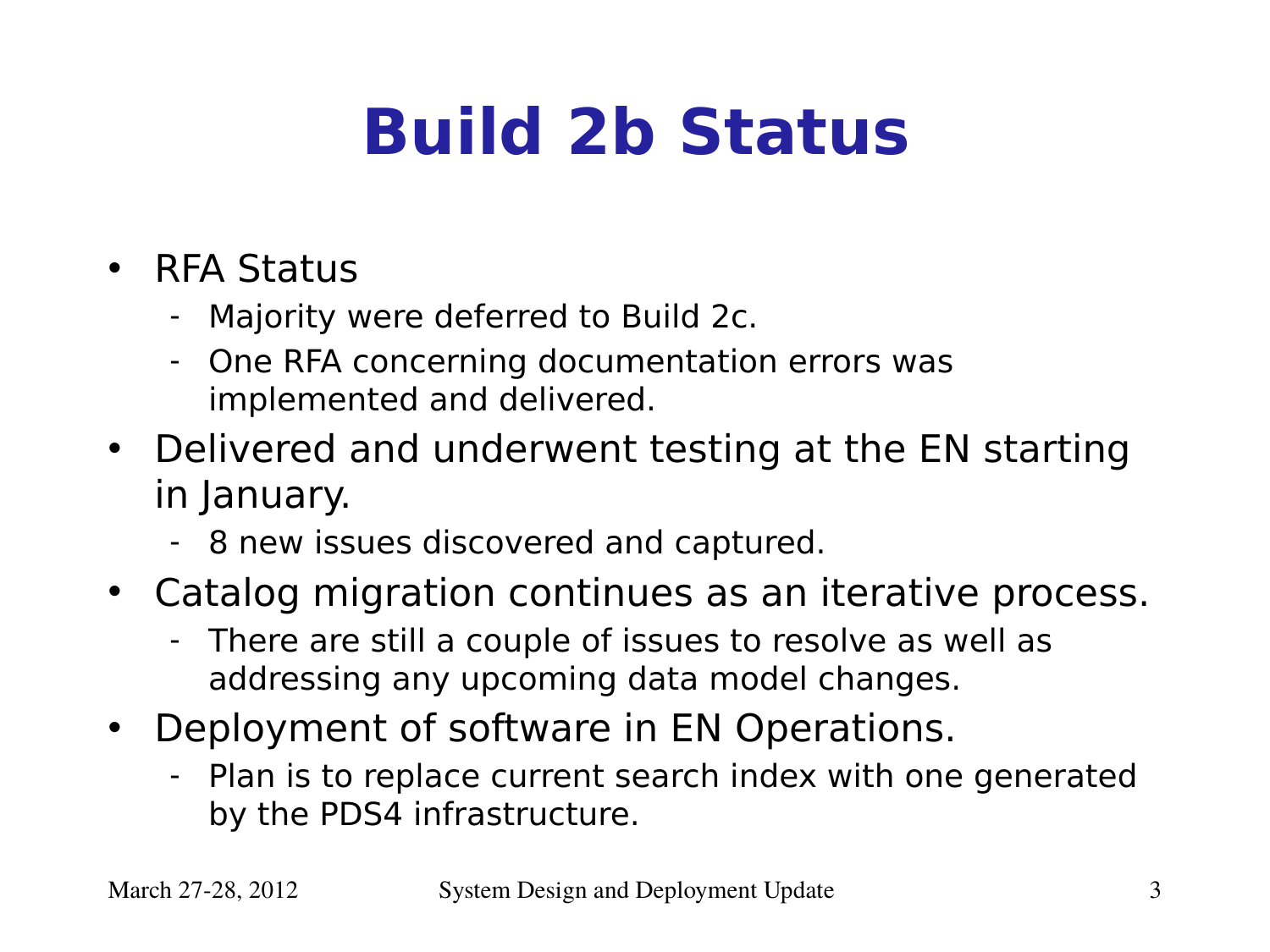

# Build 2b Status
RFA Status
Majority were deferred to Build 2c.
One RFA concerning documentation errors was implemented and delivered.
Delivered and underwent testing at the EN starting in January.
8 new issues discovered and captured.
Catalog migration continues as an iterative process.
There are still a couple of issues to resolve as well as addressing any upcoming data model changes.
Deployment of software in EN Operations.
Plan is to replace current search index with one generated by the PDS4 infrastructure.
March 27-28, 2012
System Design and Deployment Update
3